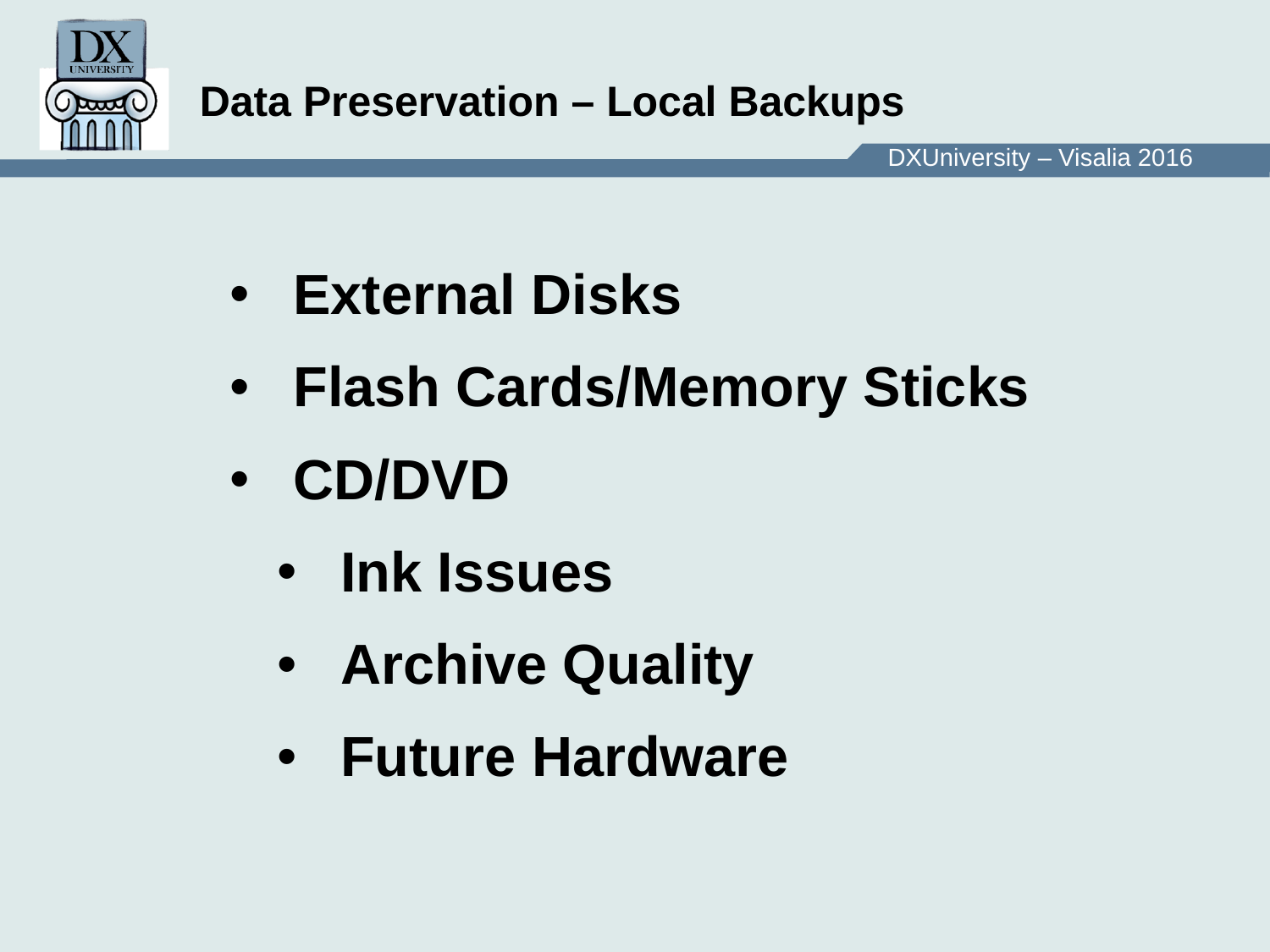

# Data Preservation – Local Backups
External Disks
Flash Cards/Memory Sticks
CD/DVD
Ink Issues
Archive Quality
Future Hardware